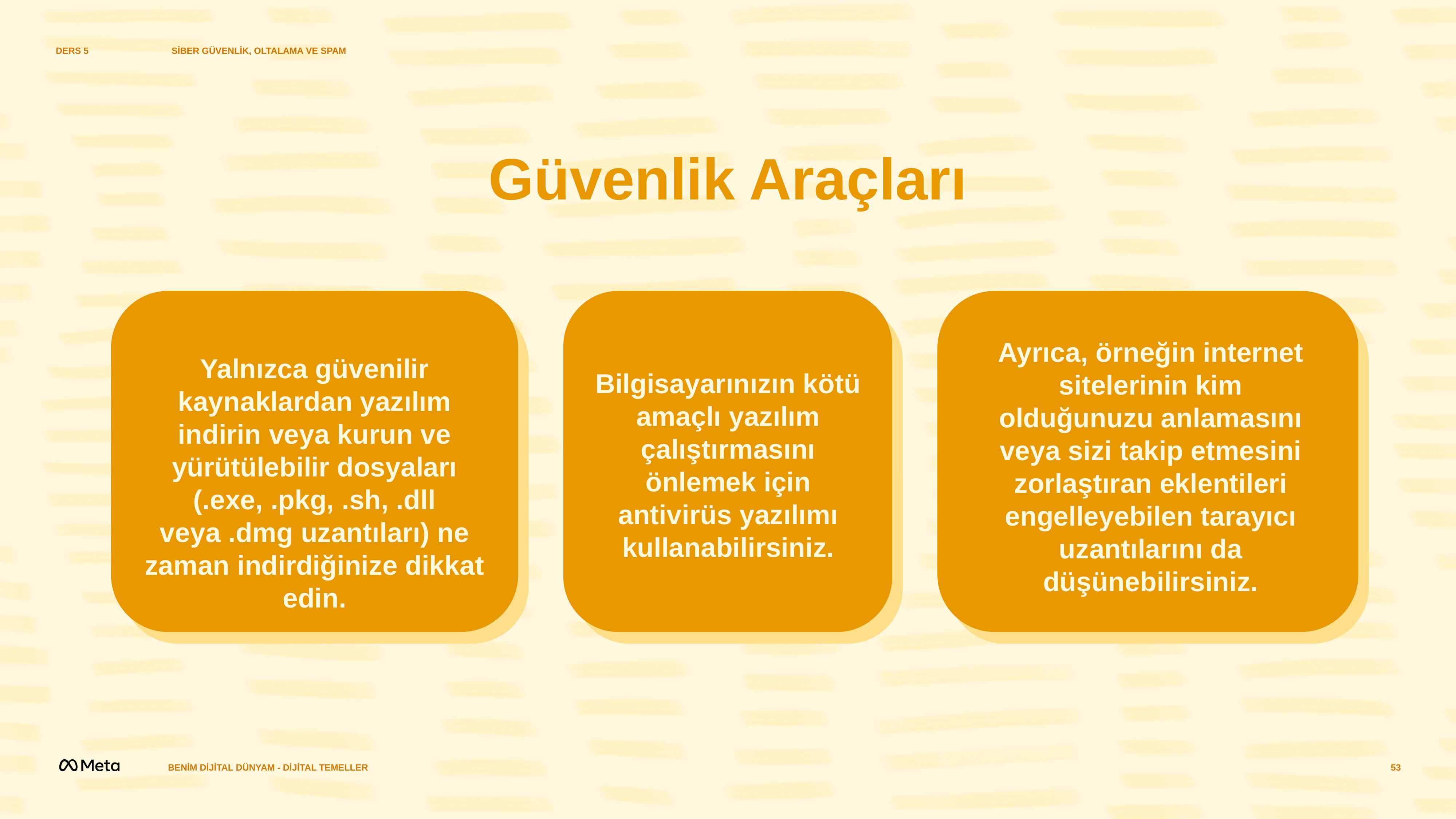

DERS 5
SİBER GÜVENLİK, OLTALAMA VE SPAM
Güvenlik Araçları

Ayrıca, örneğin internet sitelerinin kim olduğunuzu anlamasını veya sizi takip etmesini zorlaştıran eklentileri engelleyebilen tarayıcı uzantılarını da düşünebilirsiniz.
Yalnızca güvenilir kaynaklardan yazılım indirin veya kurun ve yürütülebilir dosyaları (.exe, .pkg, .sh, .dll veya .dmg uzantıları) ne zaman indirdiğinize dikkat edin.
Bilgisayarınızın kötü amaçlı yazılım çalıştırmasını önlemek için antivirüs yazılımı kullanabilirsiniz.